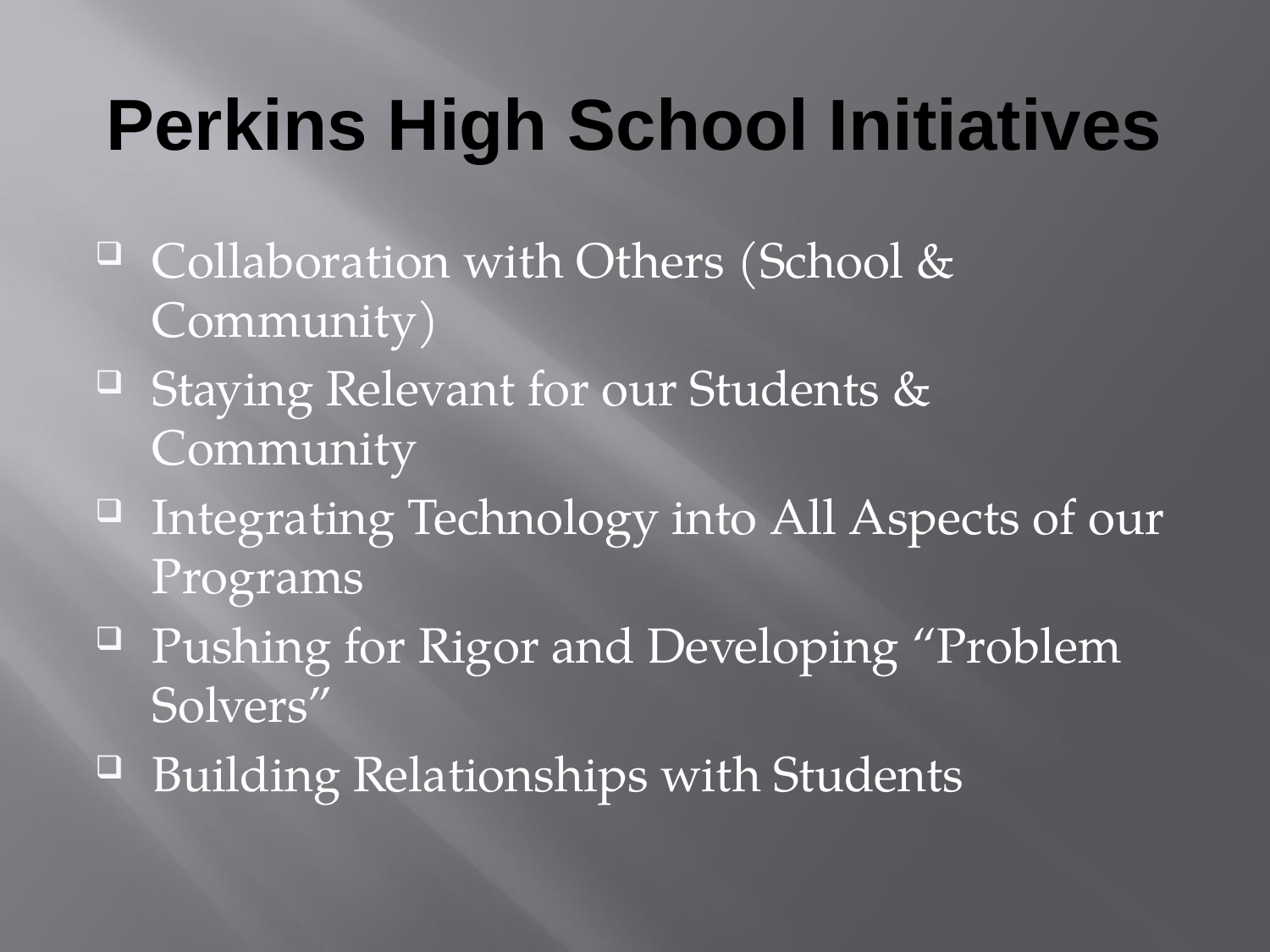

# Perkins High School Initiatives
Collaboration with Others (School & Community)
Staying Relevant for our Students & Community
Integrating Technology into All Aspects of our Programs
Pushing for Rigor and Developing “Problem Solvers”
Building Relationships with Students